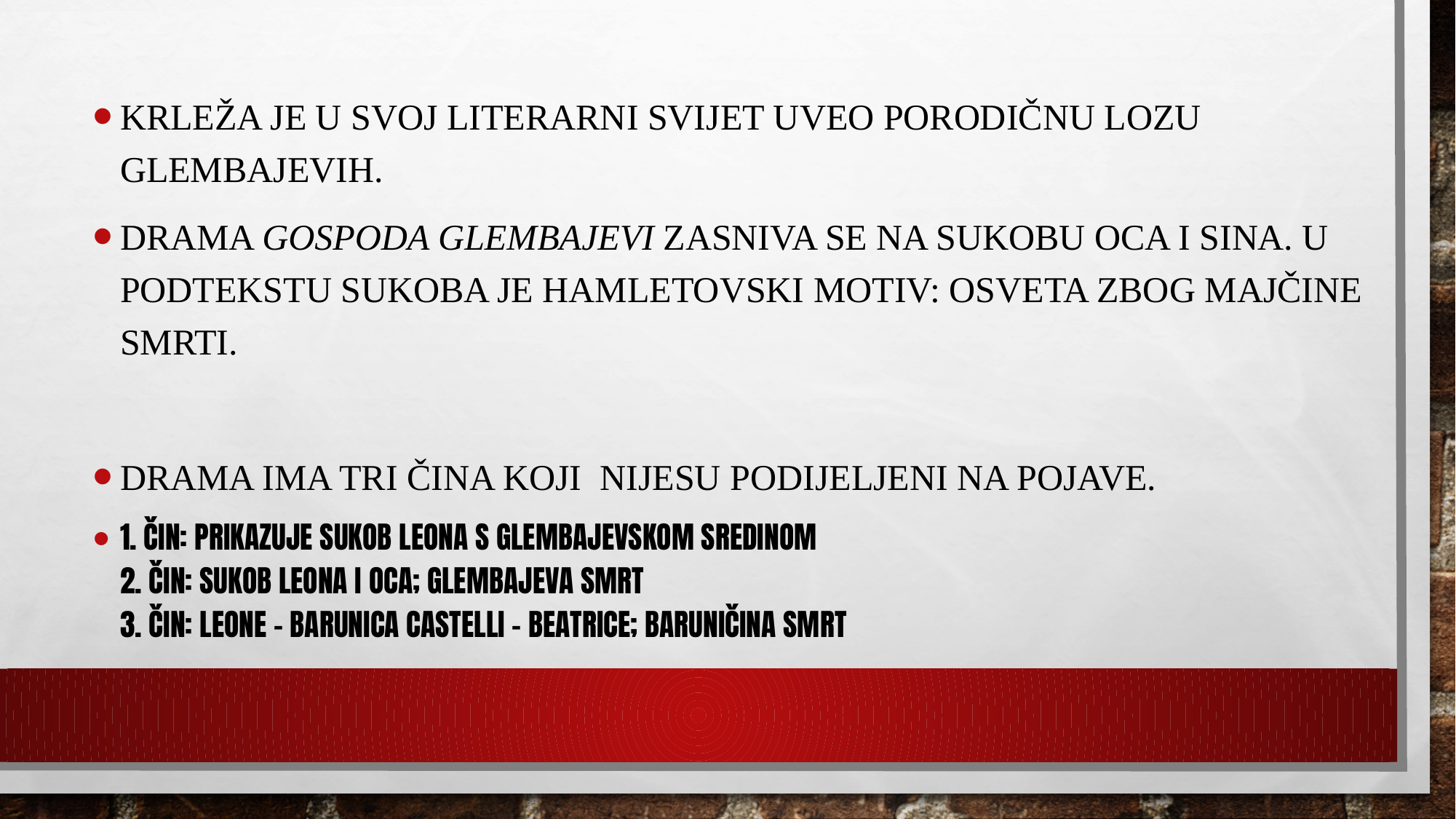

Krleža je u svoj literarni svijet uveo porodičnu lozu Glembajevih.
Drama Gospoda Glembajevi zasniva se na sukobu oca i sina. U podtekstu sukoba je hamletovski motiv: osveta zbog majčine smrti.

Drama ima tri čina koji  nijesu podijeljeni na pojave.
1. čin: prikazuje sukob Leona s glembajevskom sredinom
2. čin: sukob Leona i oca; Glembajeva smrt
3. čin: Leone – barunica Castelli – Beatrice; baruničina smrt